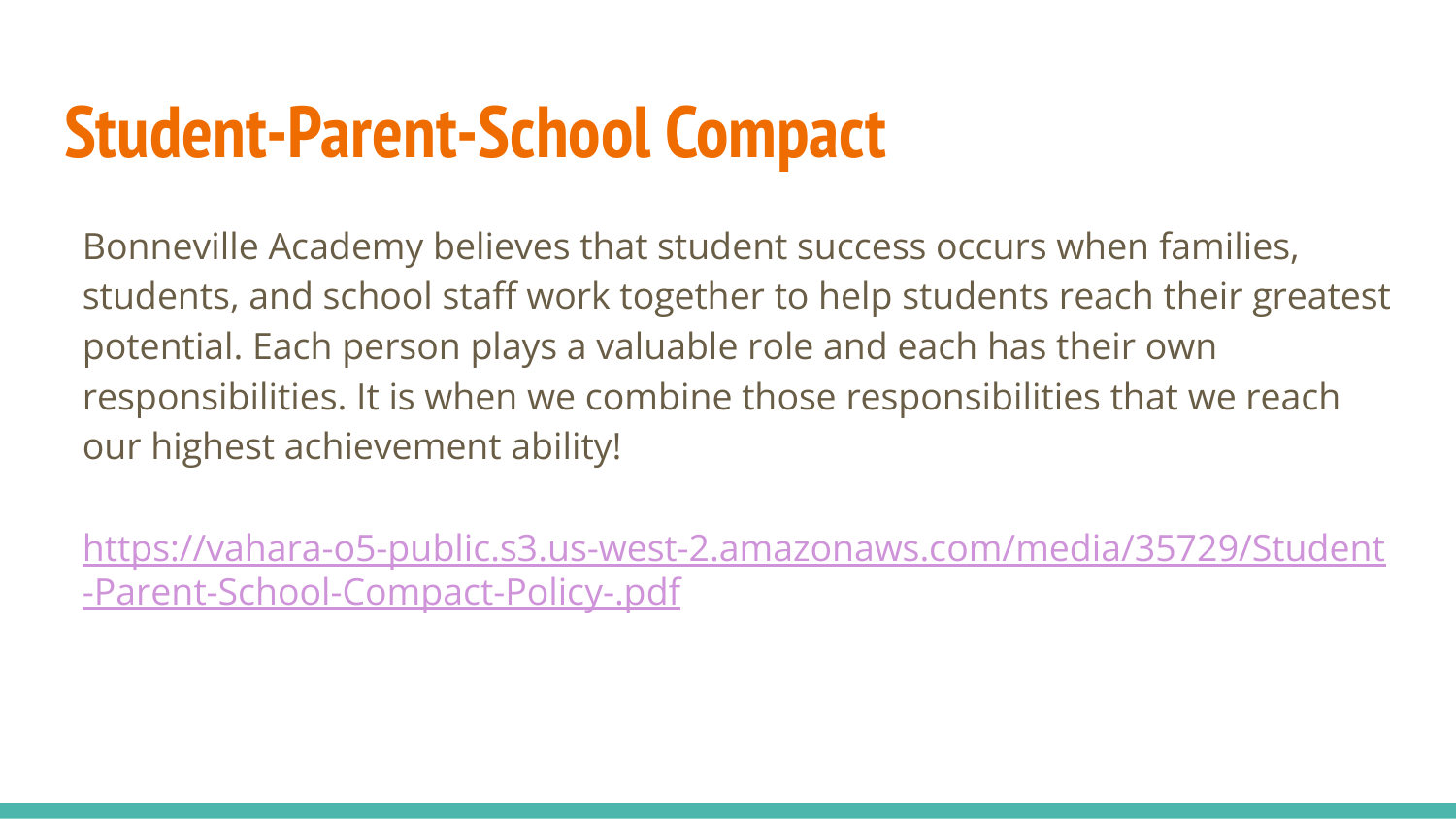

# Student-Parent-School Compact
Bonneville Academy believes that student success occurs when families, students, and school staff work together to help students reach their greatest potential. Each person plays a valuable role and each has their own responsibilities. It is when we combine those responsibilities that we reach our highest achievement ability!

https://vahara-o5-public.s3.us-west-2.amazonaws.com/media/35729/Student-Parent-School-Compact-Policy-.pdf